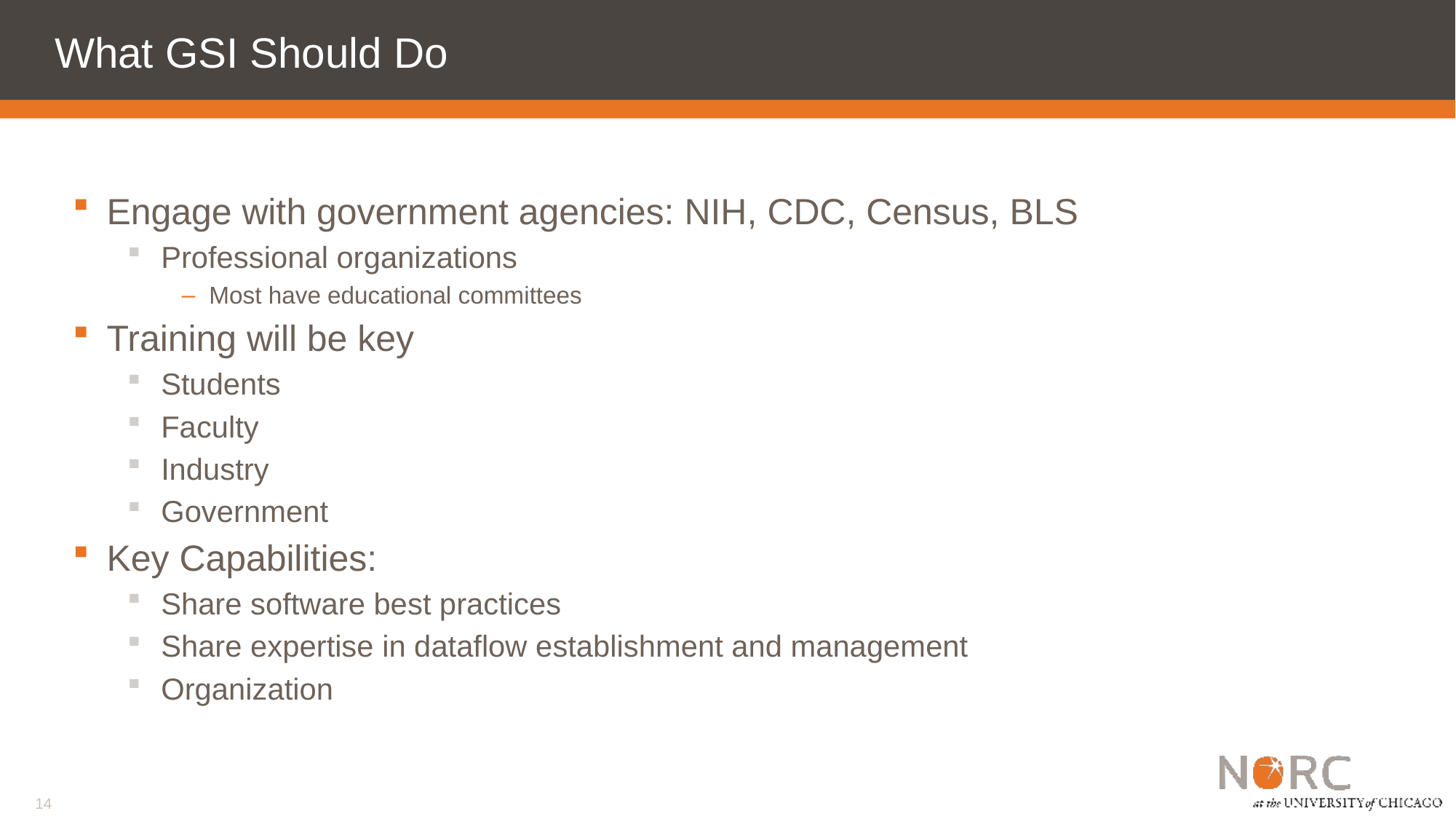

# What GSI Should Do
Engage with government agencies: NIH, CDC, Census, BLS
Professional organizations
Most have educational committees
Training will be key
Students
Faculty
Industry
Government
Key Capabilities:
Share software best practices
Share expertise in dataflow establishment and management
Organization